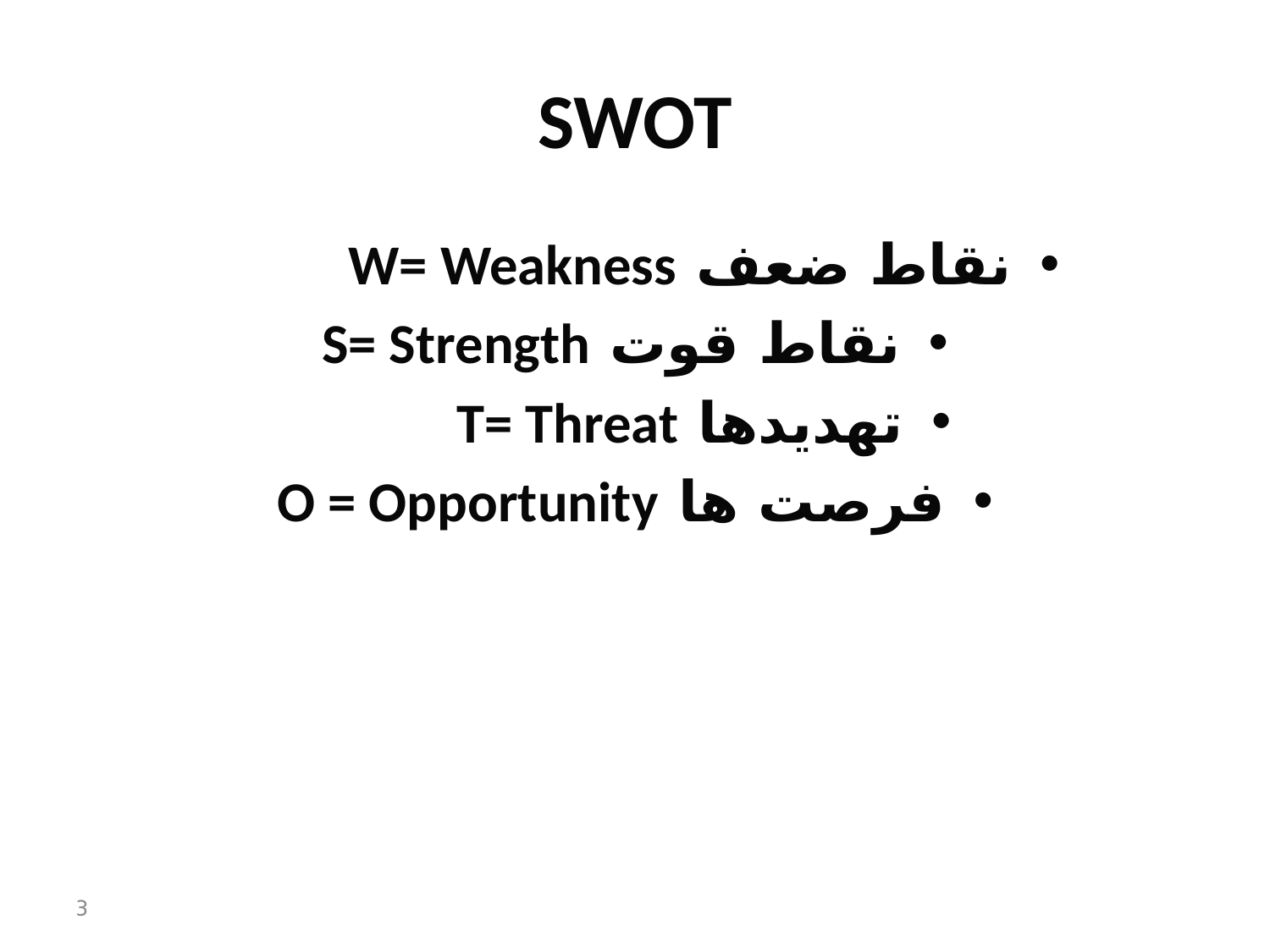

# SWOT
نقاط ضعف W= Weakness
نقاط قوت S= Strength
تهدیدها T= Threat
فرصت ها O = Opportunity
3